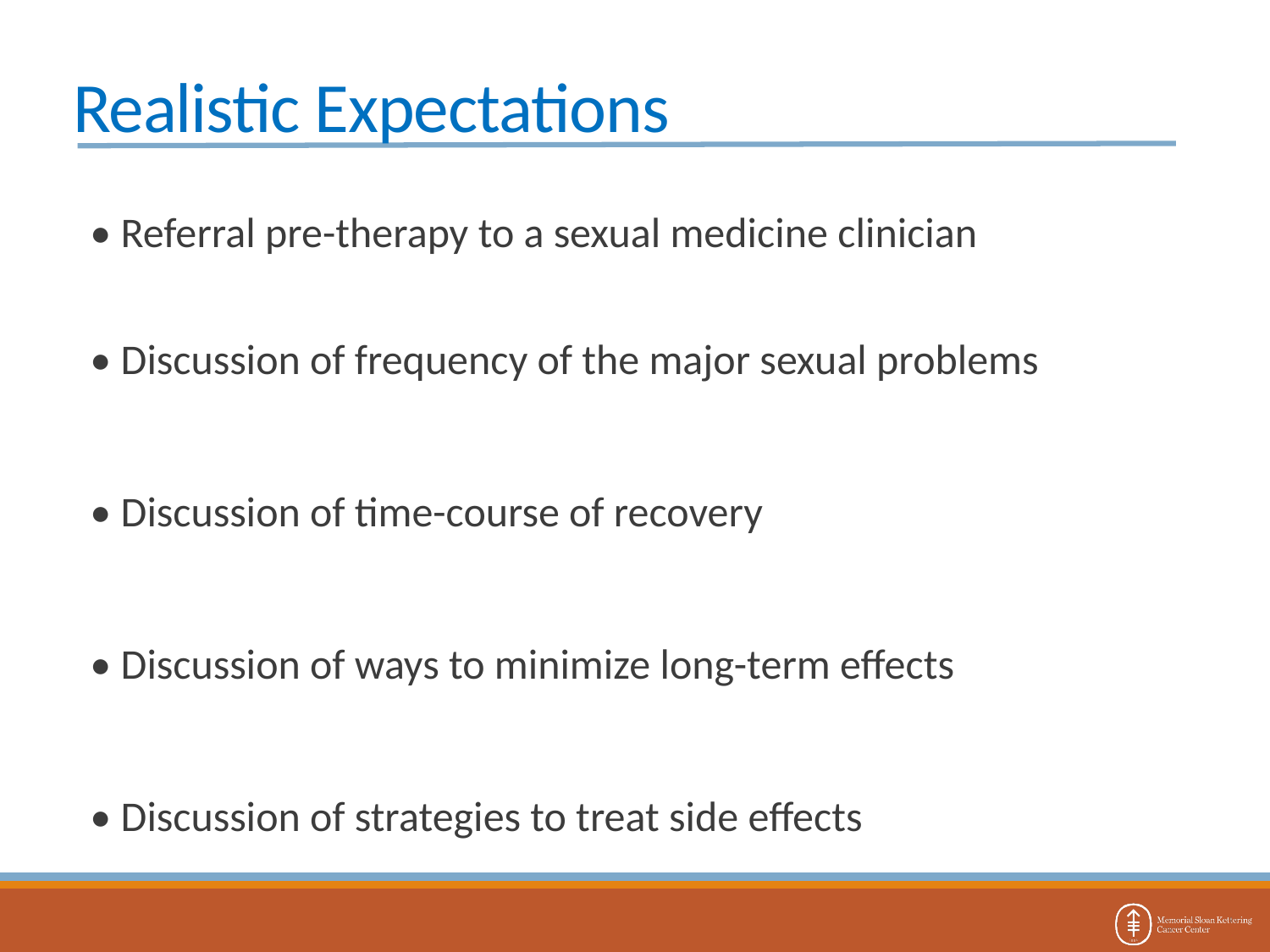

# Realistic Expectations
• Referral pre-therapy to a sexual medicine clinician

• Discussion of frequency of the major sexual problems

• Discussion of time-course of recovery

• Discussion of ways to minimize long-term effects

• Discussion of strategies to treat side effects